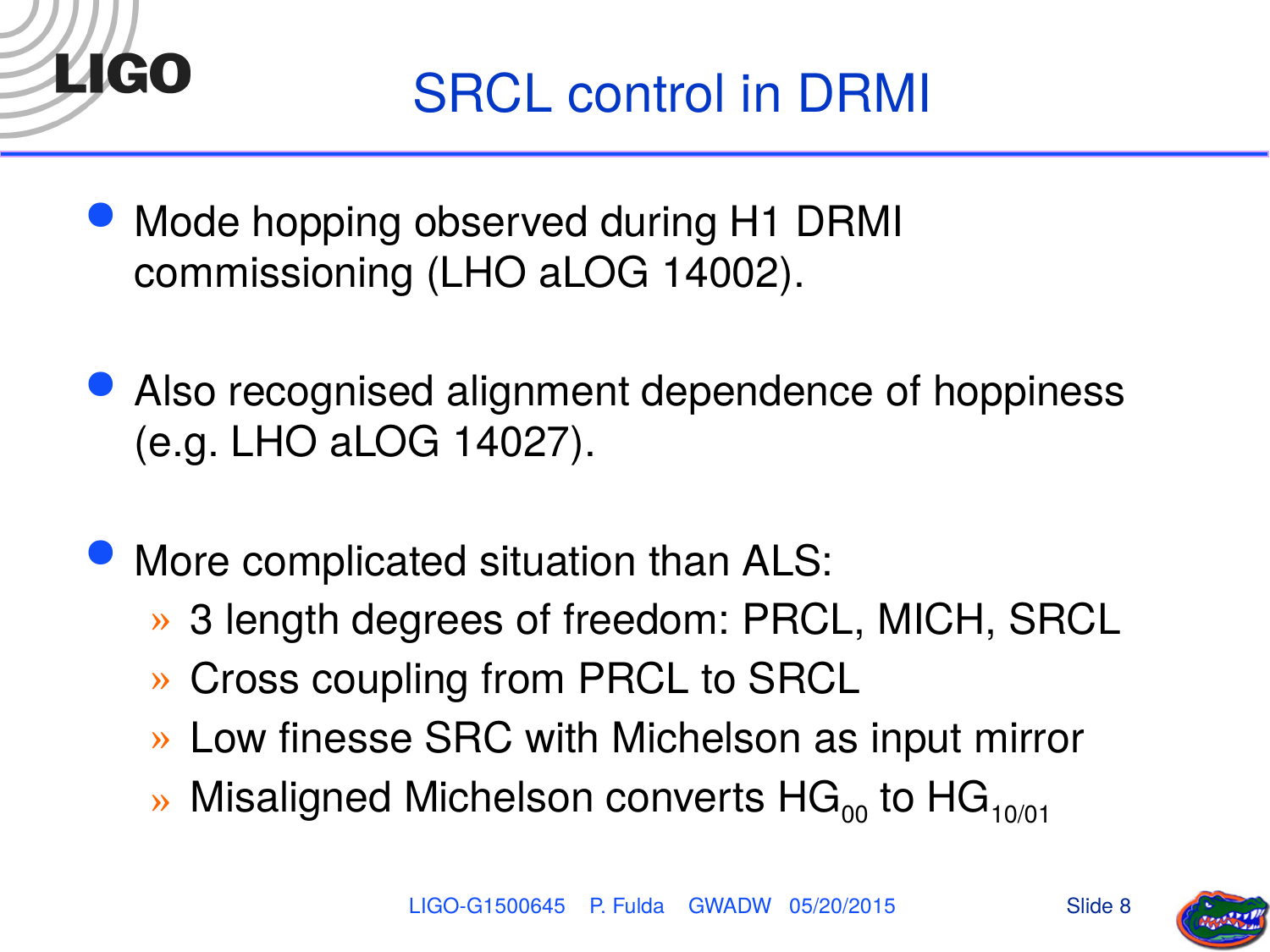

# SRCL control in DRMI
Mode hopping observed during H1 DRMI commissioning (LHO aLOG 14002).

Also recognised alignment dependence of hoppiness (e.g. LHO aLOG 14027).

More complicated situation than ALS:
3 length degrees of freedom: PRCL, MICH, SRCL
Cross coupling from PRCL to SRCL
Low finesse SRC with Michelson as input mirror
Misaligned Michelson converts HG00 to HG10/01

LIGO-G1500645    P. Fulda    GWADW   05/20/2015
Slide 8